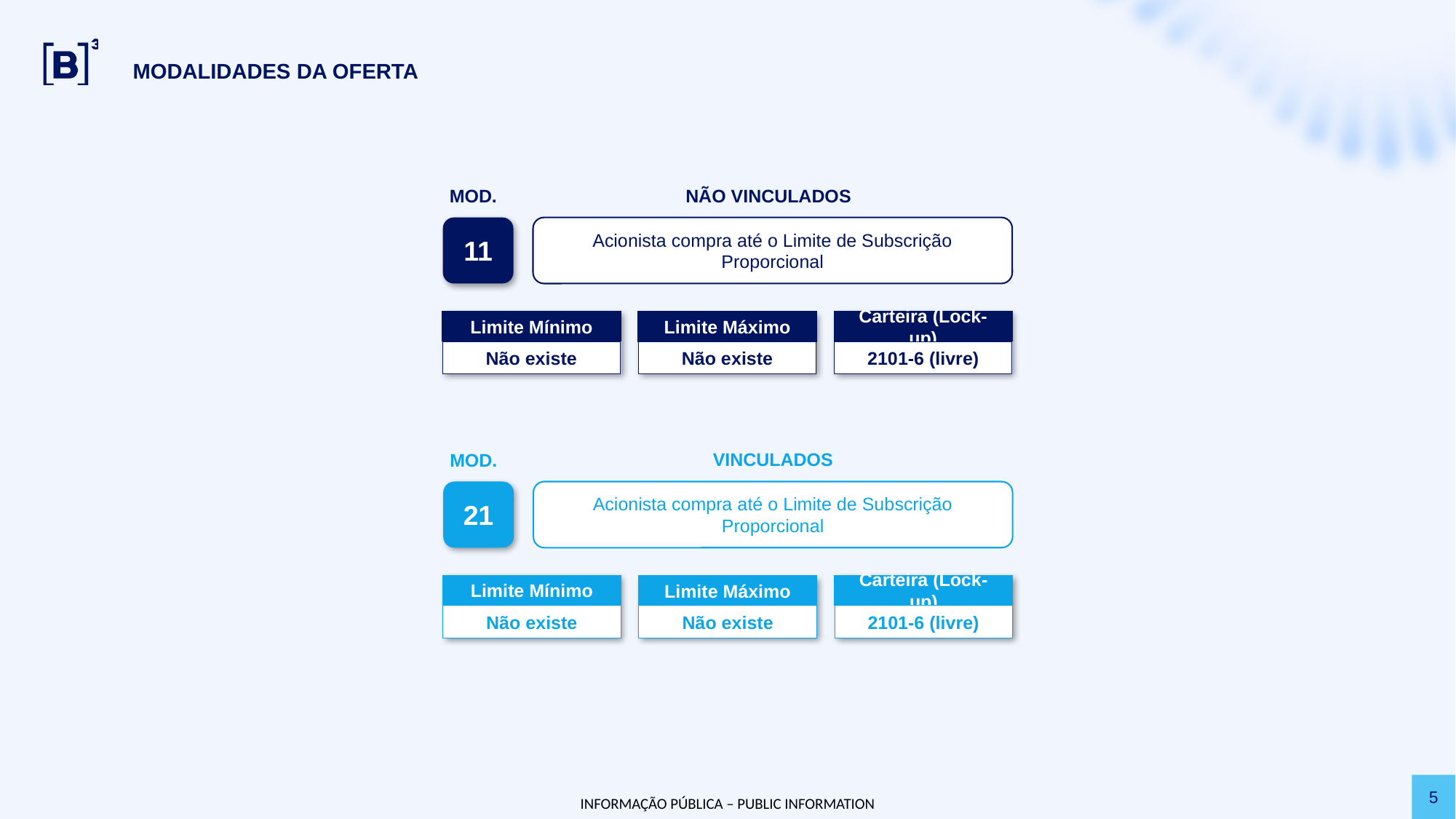

MODALIDADES DA OFERTA
NÃO VINCULADOS
MOD.
11
Acionista compra até o Limite de Subscrição Proporcional

Limite Mínimo
Carteira (Lock-up)
Limite Máximo

2101-6 (livre)
Não existe
Não existe
VINCULADOS
MOD.
21
Acionista compra até o Limite de Subscrição Proporcional

Limite Mínimo
Carteira (Lock-up)
Limite Máximo

2101-6 (livre)
Não existe
Não existe